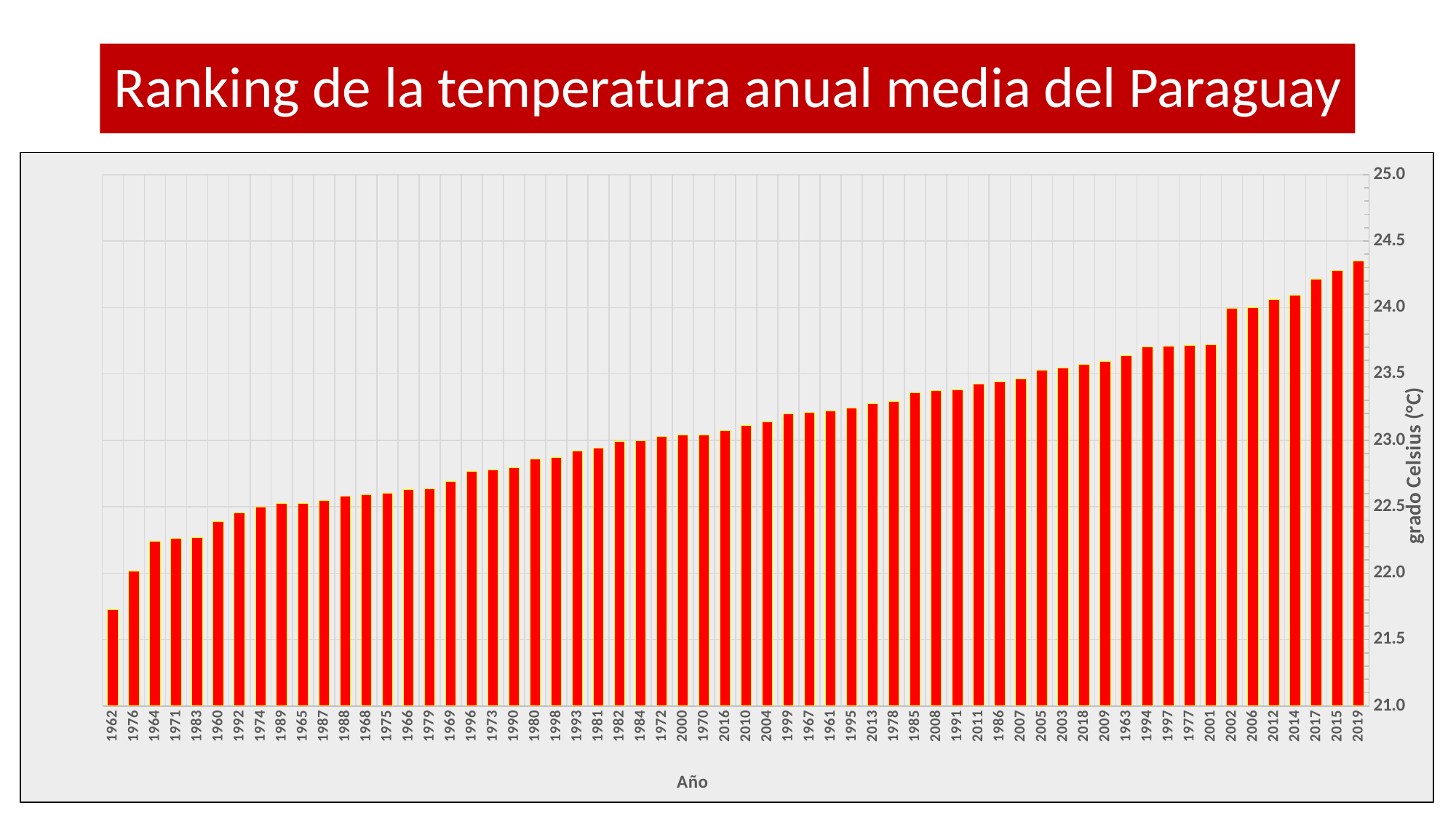

# Ranking de la temperatura anual media del Paraguay

### Chart

| Category |  |
|---|---|
| 2019 | 24.347320166666666 |
| 2015 | 24.275833333333335 |
| 2017 | 24.214583333333334 |
| 2014 | 24.091250000000002 |
| 2012 | 24.058749999999996 |
| 2006 | 23.998106060606062 |
| 2002 | 23.99469696969697 |
| 2001 | 23.718560606060603 |
| 1977 | 23.713257575757574 |
| 1997 | 23.706439393939398 |
| 1994 | 23.701136363636365 |
| 1963 | 23.636574074074076 |
| 2009 | 23.595668836307436 |
| 2018 | 23.573925000000003 |
| 2003 | 23.54242424242424 |
| 2005 | 23.525000000000002 |
| 2007 | 23.45916666666667 |
| 1986 | 23.440151515151516 |
| 2011 | 23.425833333333337 |
| 1991 | 23.376893939393938 |
| 2008 | 23.374583333333334 |
| 1985 | 23.358333333333334 |
| 1978 | 23.289772727272723 |
| 2013 | 23.274583333333332 |
| 1995 | 23.24015151515151 |
| 1961 | 23.218055555555555 |
| 1967 | 23.211250000000003 |
| 1999 | 23.20037878787879 |
| 2004 | 23.139015151515153 |
| 2010 | 23.110833333333336 |
| 2016 | 23.07166666666667 |
| 1970 | 23.0375 |
| 2000 | 23.03712121212121 |
| 1972 | 23.029583333333335 |
| 1984 | 22.996969696969696 |
| 1982 | 22.98787878787879 |
| 1981 | 22.940151515151516 |
| 1993 | 22.920454545454547 |
| 1998 | 22.871969696969696 |
| 1980 | 22.85757575757576 |
| 1990 | 22.79356060606061 |
| 1973 | 22.776666666666664 |
| 1996 | 22.767045454545453 |
| 1969 | 22.691250000000004 |
| 1979 | 22.63219696969697 |
| 1966 | 22.630000000000003 |
| 1975 | 22.602083333333333 |
| 1968 | 22.593333333333334 |
| 1988 | 22.580303030303032 |
| 1987 | 22.549242424242426 |
| 1965 | 22.526851851851852 |
| 1989 | 22.523863636363636 |
| 1974 | 22.49458333333333 |
| 1992 | 22.452651515151512 |
| 1960 | 22.387962962962963 |
| 1983 | 22.269318181818186 |
| 1971 | 22.26125 |
| 1964 | 22.238425925925927 |
| 1976 | 22.016287878787878 |
| 1962 | 21.72361111111111 |